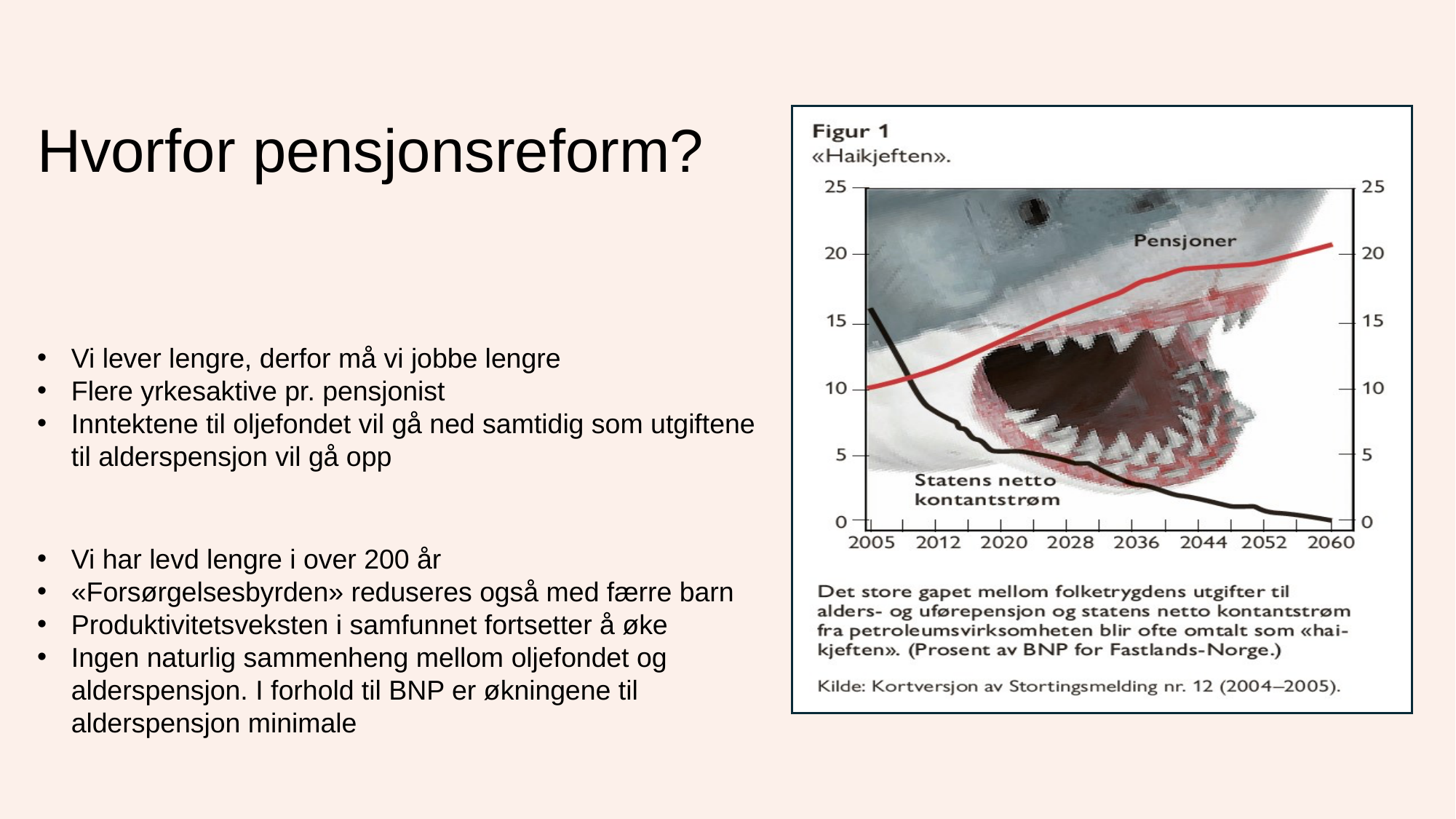

Hvorfor pensjonsreform?

Vi lever lengre, derfor må vi jobbe lengre
Flere yrkesaktive pr. pensjonist
Inntektene til oljefondet vil gå ned samtidig som utgiftene til alderspensjon vil gå opp
Vi har levd lengre i over 200 år
«Forsørgelsesbyrden» reduseres også med færre barn
Produktivitetsveksten i samfunnet fortsetter å øke
Ingen naturlig sammenheng mellom oljefondet og alderspensjon. I forhold til BNP er økningene til alderspensjon minimale